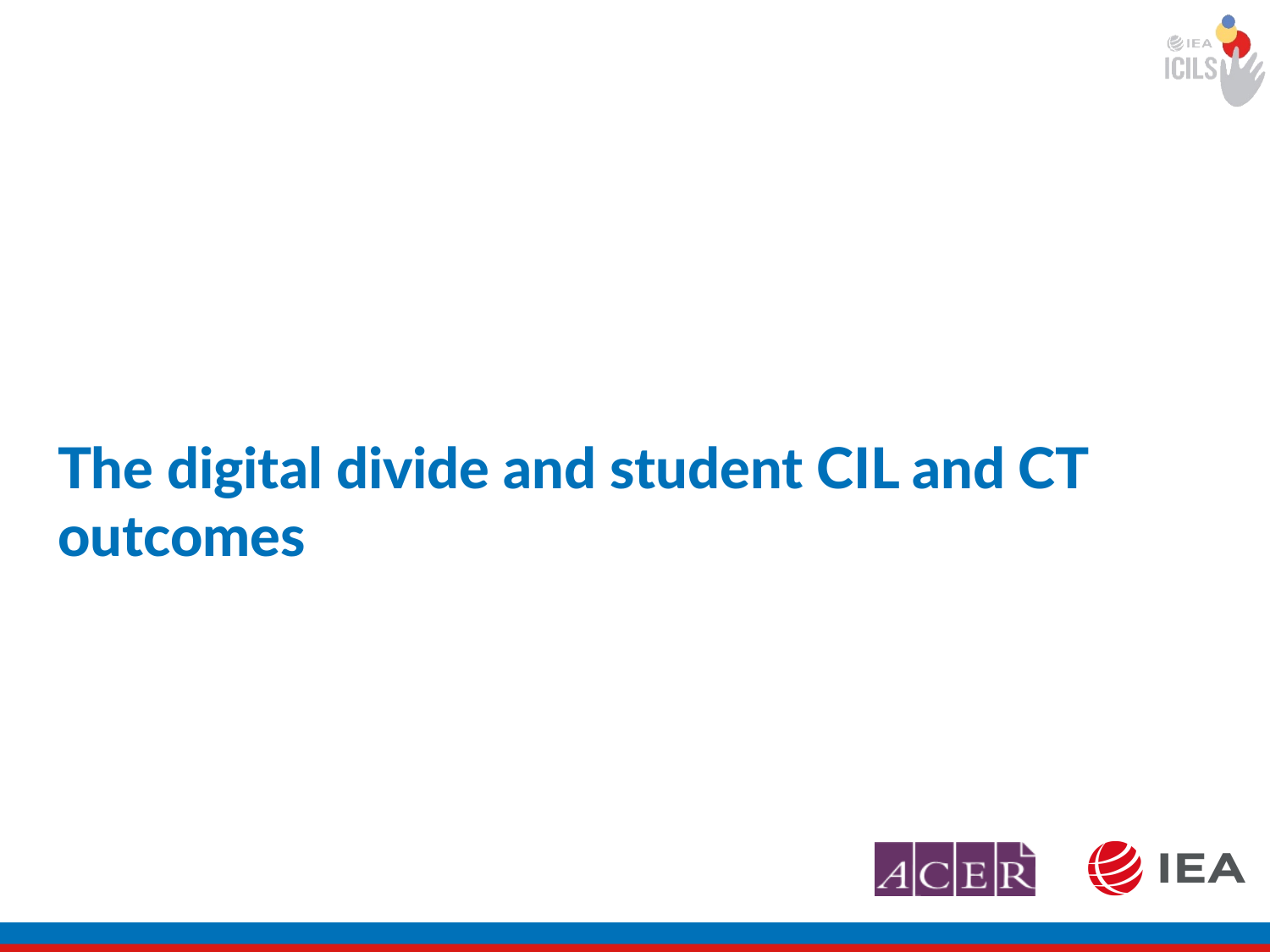

# The digital divide and student CIL and CT outcomes